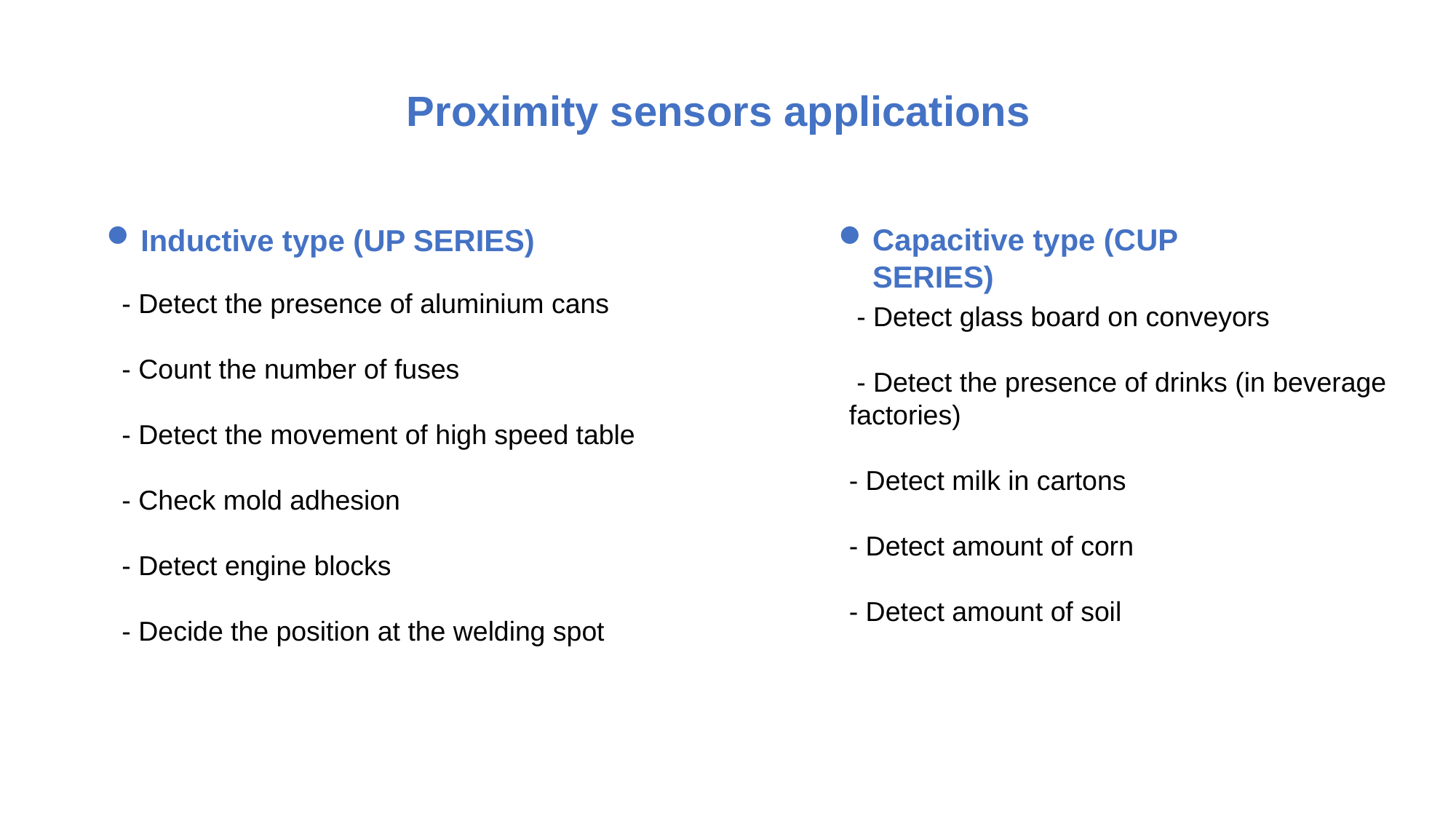

# Proximity sensors applications

  - Detect the presence of aluminium cans

  - Count the number of fuses

  - Detect the movement of high speed table

  - Check mold adhesion

  - Detect engine blocks

  - Decide the position at the welding spot

Inductive type (UP SERIES)
Capacitive type (CUP SERIES)

 - Detect glass board on conveyors

 - Detect the presence of drinks (in beverage factories)

- Detect milk in cartons

- Detect amount of corn

- Detect amount of soil